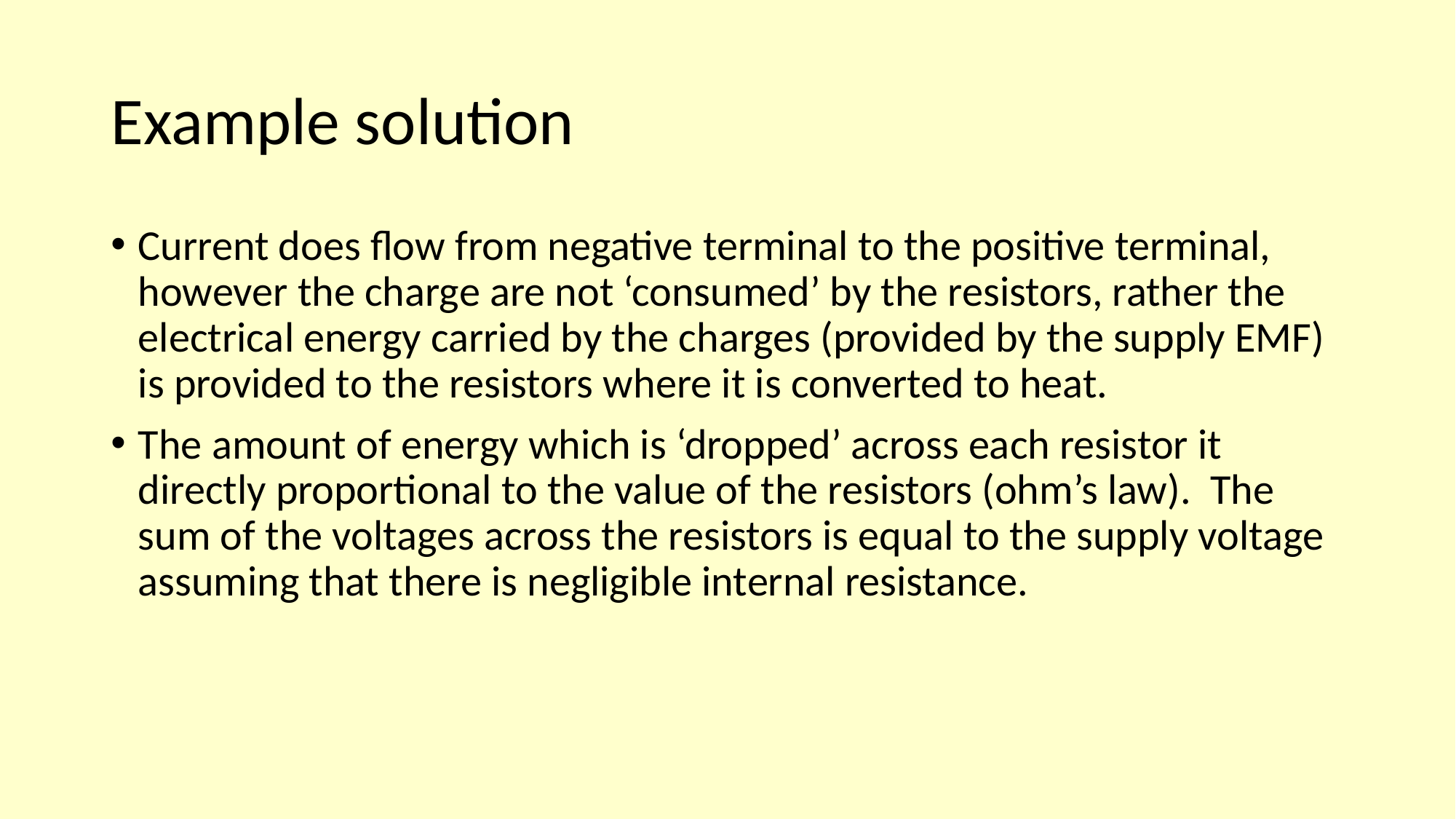

# Example solution
Current does flow from negative terminal to the positive terminal, however the charge are not ‘consumed’ by the resistors, rather the electrical energy carried by the charges (provided by the supply EMF) is provided to the resistors where it is converted to heat.
The amount of energy which is ‘dropped’ across each resistor it directly proportional to the value of the resistors (ohm’s law).  The sum of the voltages across the resistors is equal to the supply voltage assuming that there is negligible internal resistance.